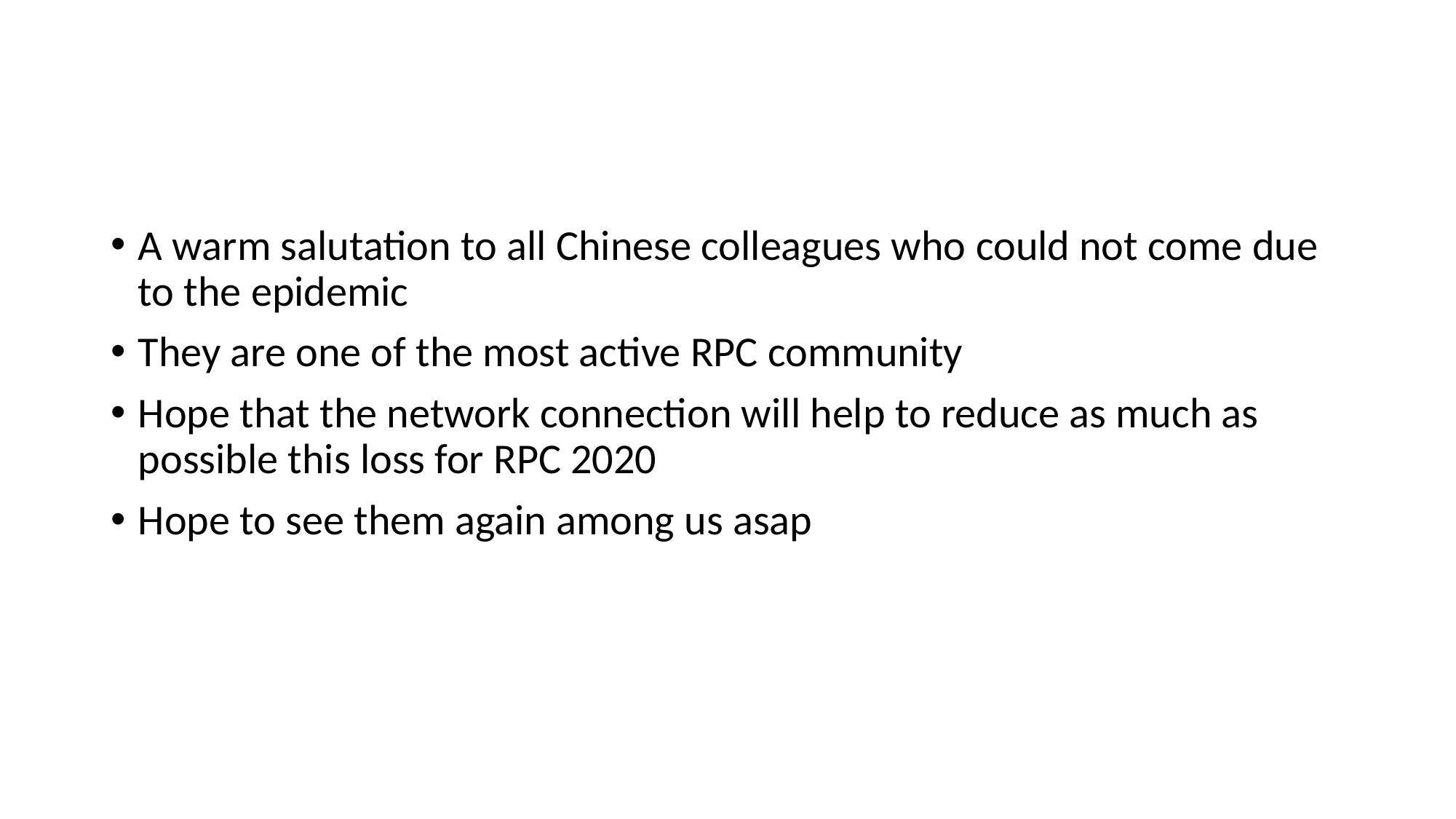

#
A warm salutation to all Chinese colleagues who could not come due to the epidemic
They are one of the most active RPC community
Hope that the network connection will help to reduce as much as possible this loss for RPC 2020
Hope to see them again among us asap